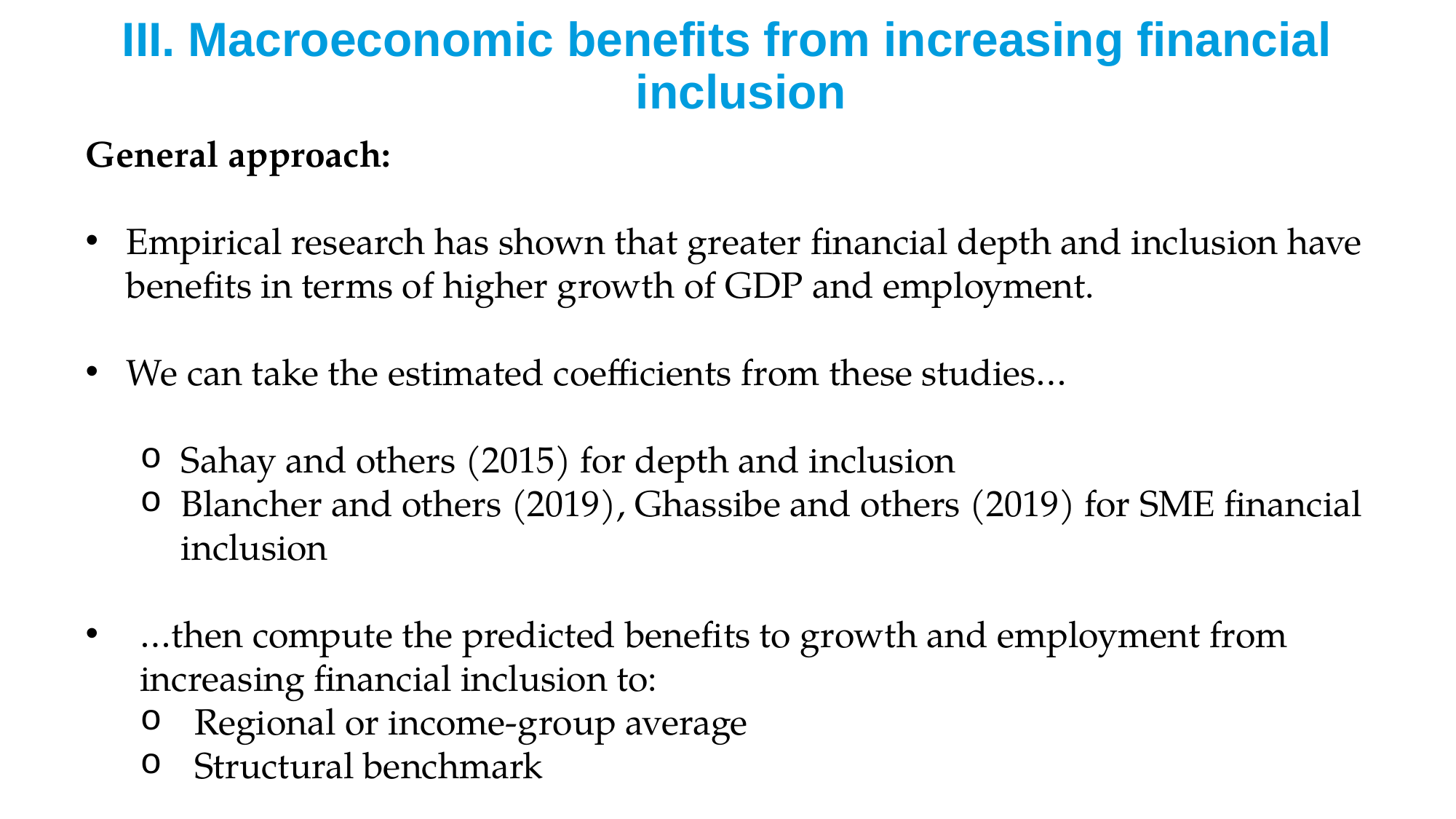

III. Macroeconomic benefits from increasing financial inclusion
General approach:

Empirical research has shown that greater financial depth and inclusion have benefits in terms of higher growth of GDP and employment.

We can take the estimated coefficients from these studies…

Sahay and others (2015) for depth and inclusion
Blancher and others (2019), Ghassibe and others (2019) for SME financial inclusion

…then compute the predicted benefits to growth and employment from increasing financial inclusion to:
Regional or income-group average
Structural benchmark